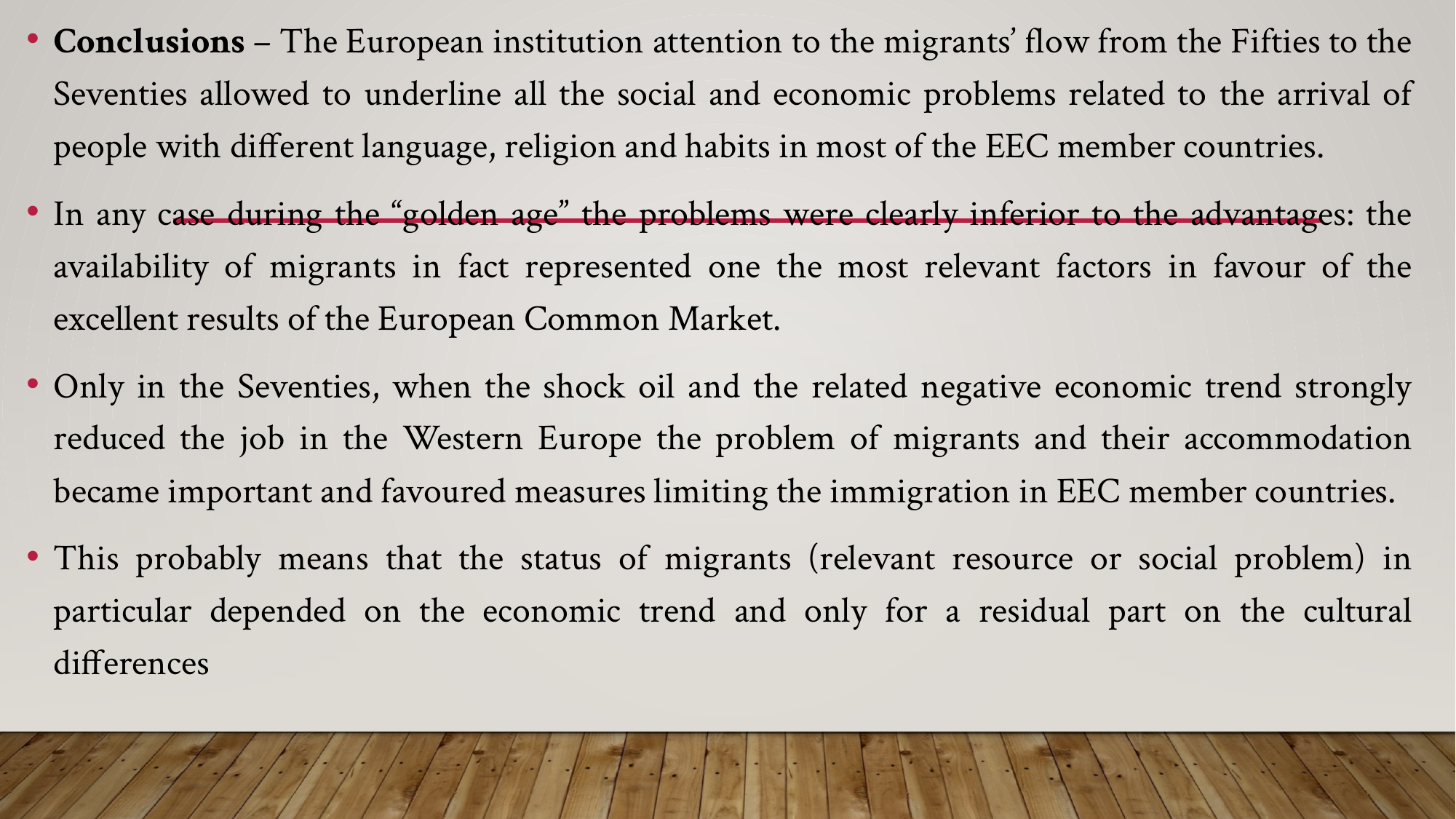

Conclusions – The European institution attention to the migrants’ flow from the Fifties to the Seventies allowed to underline all the social and economic problems related to the arrival of people with different language, religion and habits in most of the EEC member countries.
In any case during the “golden age” the problems were clearly inferior to the advantages: the availability of migrants in fact represented one the most relevant factors in favour of the excellent results of the European Common Market.
Only in the Seventies, when the shock oil and the related negative economic trend strongly reduced the job in the Western Europe the problem of migrants and their accommodation became important and favoured measures limiting the immigration in EEC member countries.
This probably means that the status of migrants (relevant resource or social problem) in particular depended on the economic trend and only for a residual part on the cultural differences